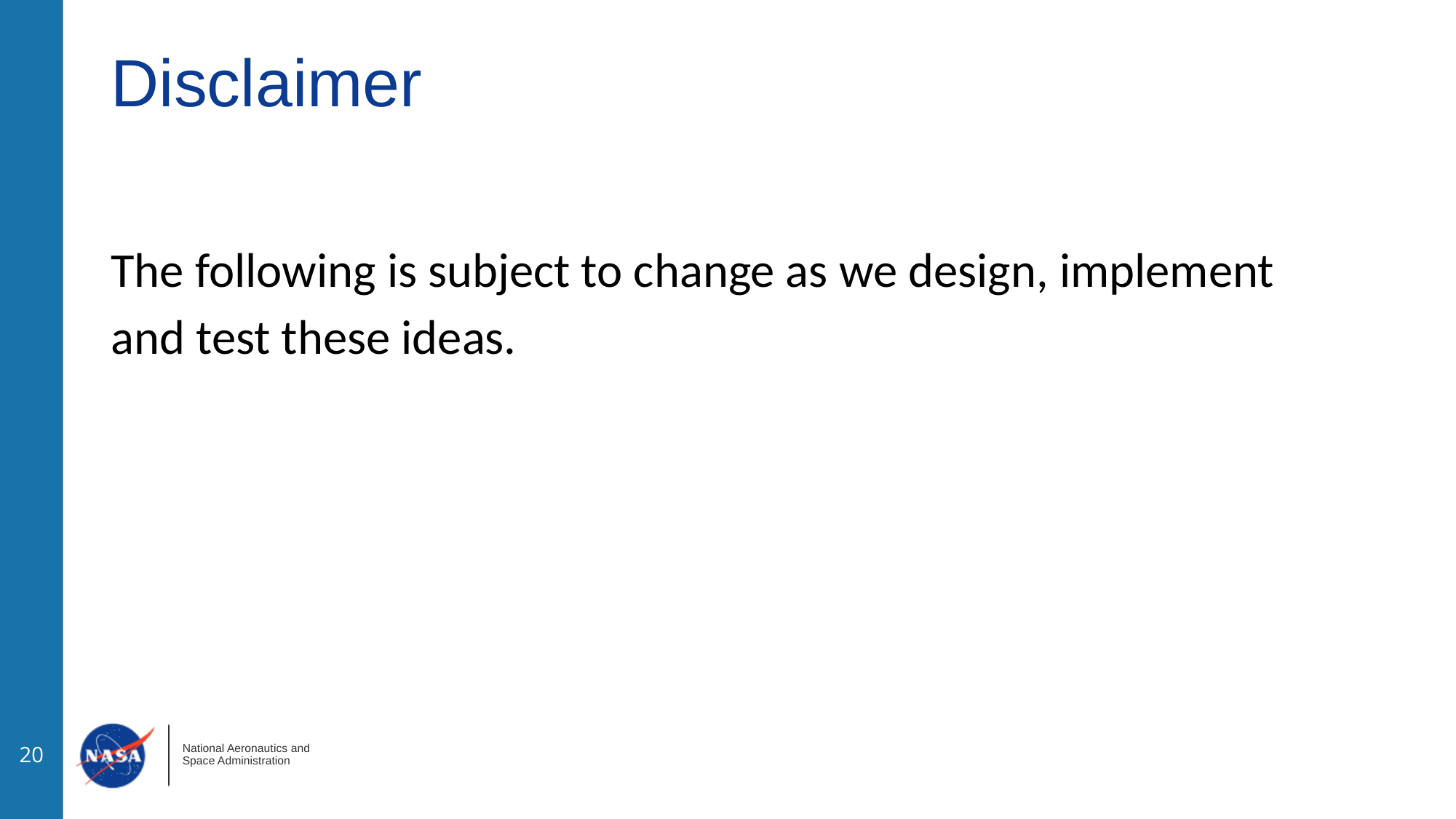

# Disclaimer
The following is subject to change as we design, implement and test these ideas.
20